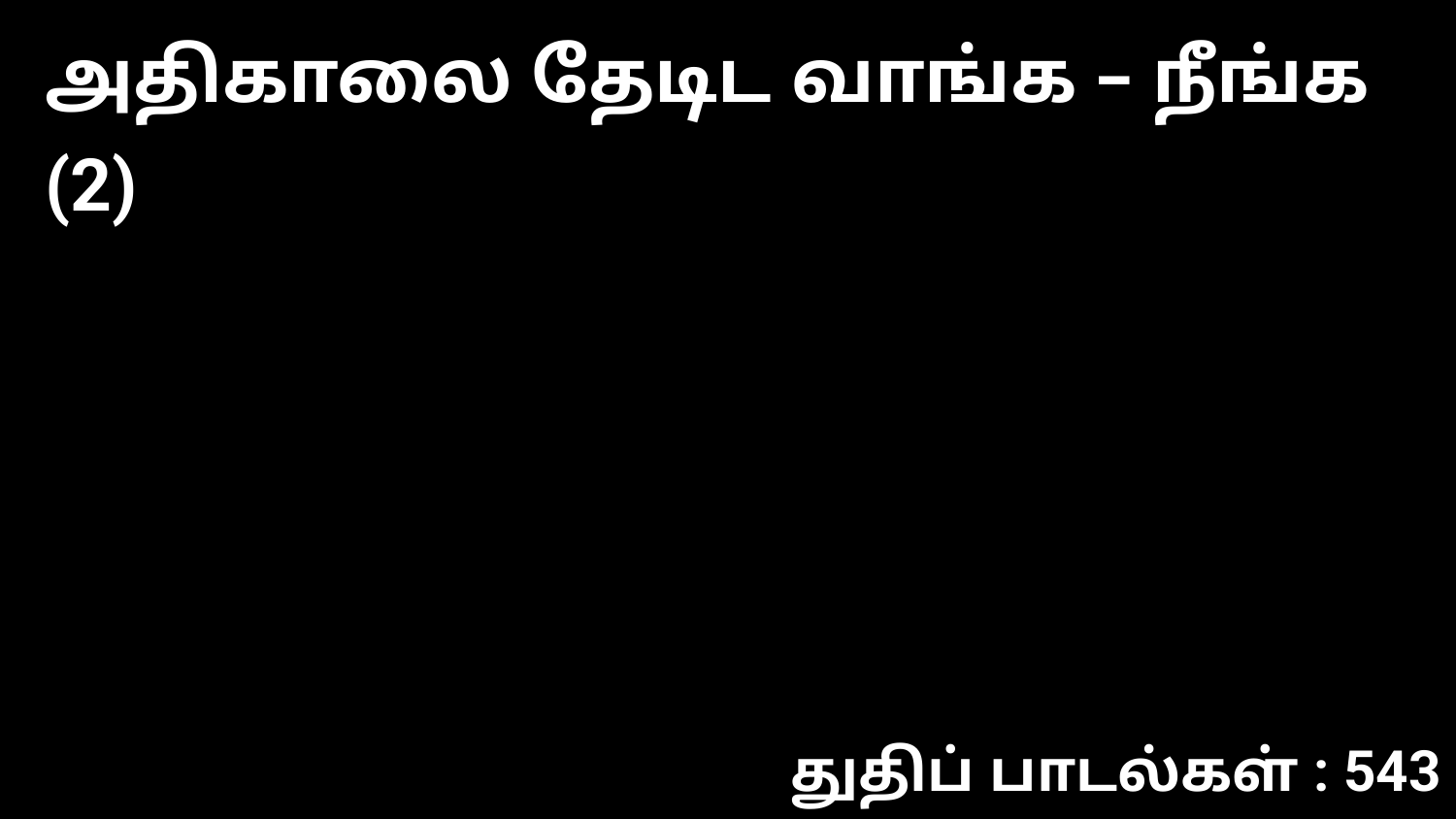

அதிகாலை தேடிட வாங்க – நீங்க (2)
துதிப் பாடல்கள் : 543